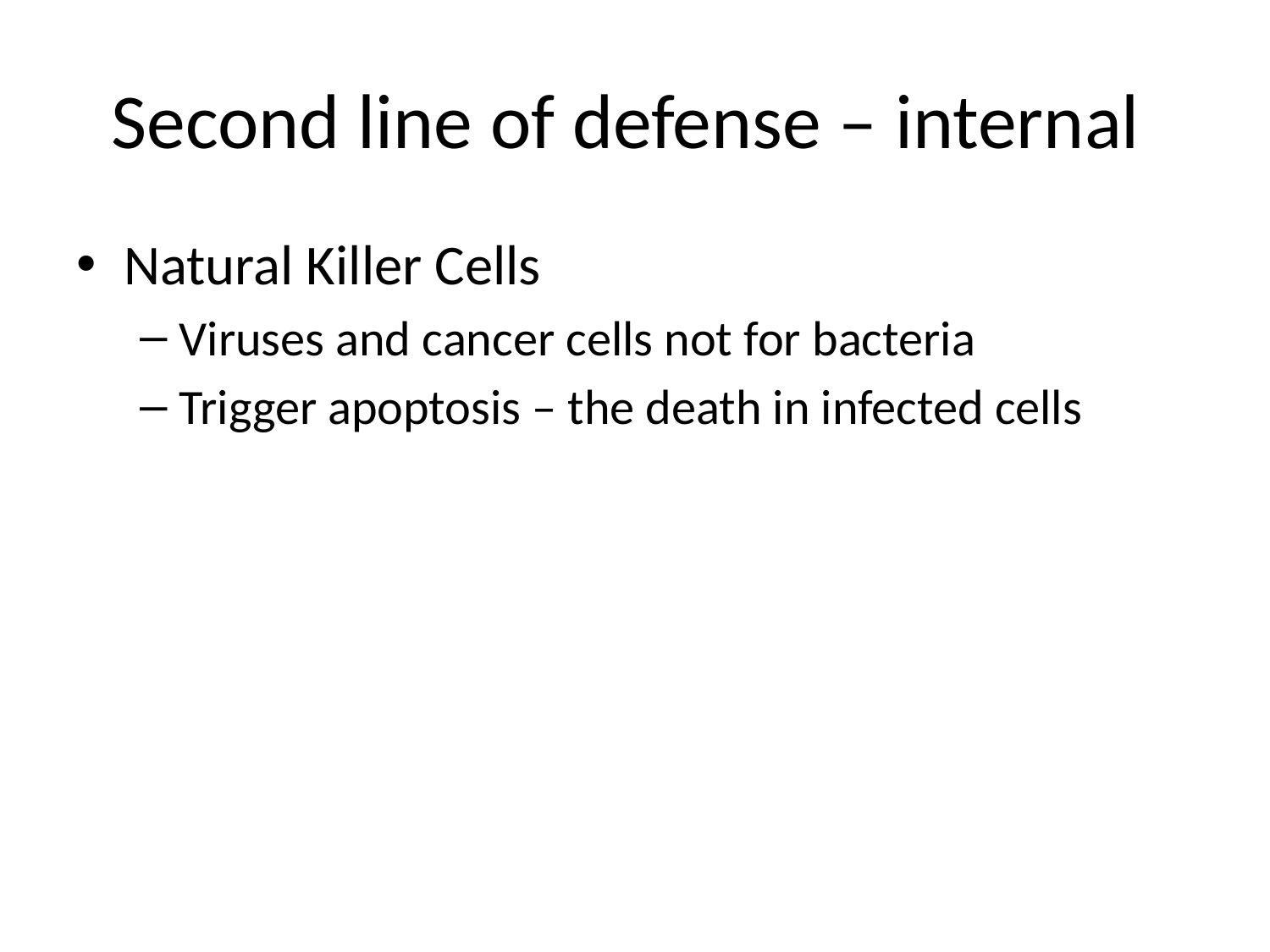

# Second line of defense – internal
Natural Killer Cells
Viruses and cancer cells not for bacteria
Trigger apoptosis – the death in infected cells